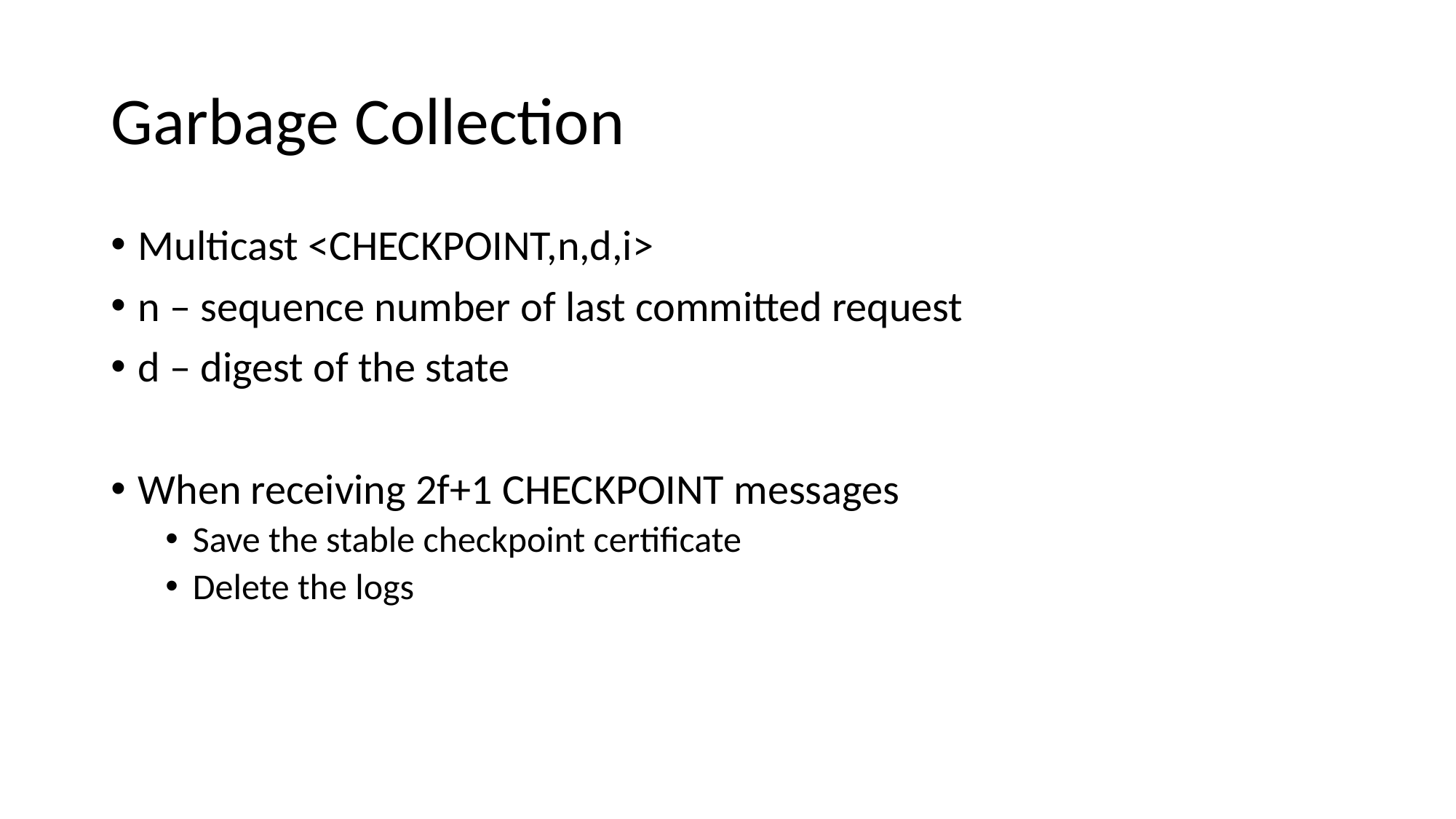

# Garbage Collection
Multicast <CHECKPOINT,n,d,i>
n – sequence number of last committed request
d – digest of the state

When receiving 2f+1 CHECKPOINT messages
Save the stable checkpoint certificate
Delete the logs